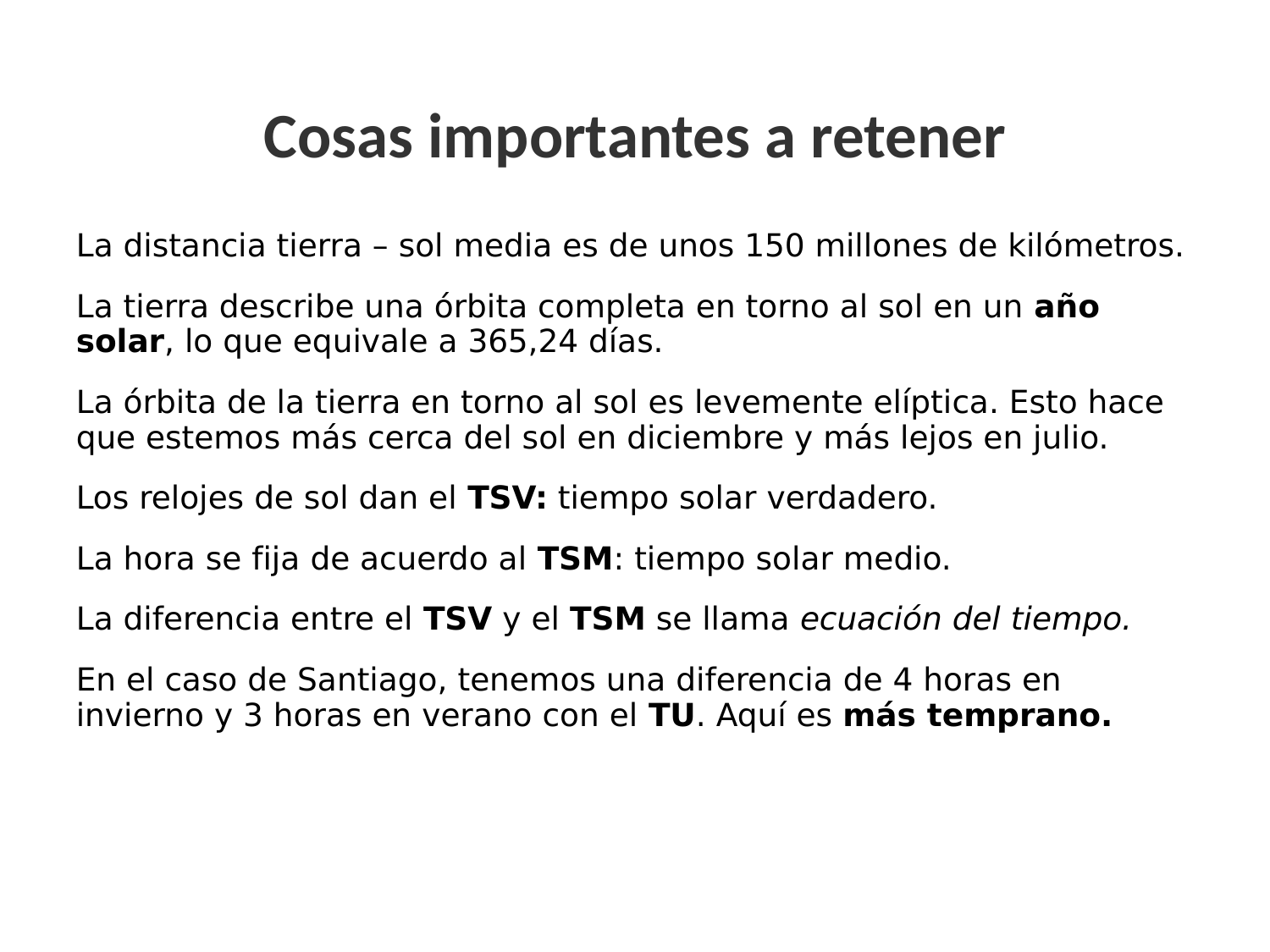

Cosas importantes a retener
La distancia tierra – sol media es de unos 150 millones de kilómetros.
La tierra describe una órbita completa en torno al sol en un año solar, lo que equivale a 365,24 días.
La órbita de la tierra en torno al sol es levemente elíptica. Esto hace que estemos más cerca del sol en diciembre y más lejos en julio.
Los relojes de sol dan el TSV: tiempo solar verdadero.
La hora se fija de acuerdo al TSM: tiempo solar medio.
La diferencia entre el TSV y el TSM se llama ecuación del tiempo.
En el caso de Santiago, tenemos una diferencia de 4 horas en invierno y 3 horas en verano con el TU. Aquí es más temprano.
Energía Solar - R. Román L.
33